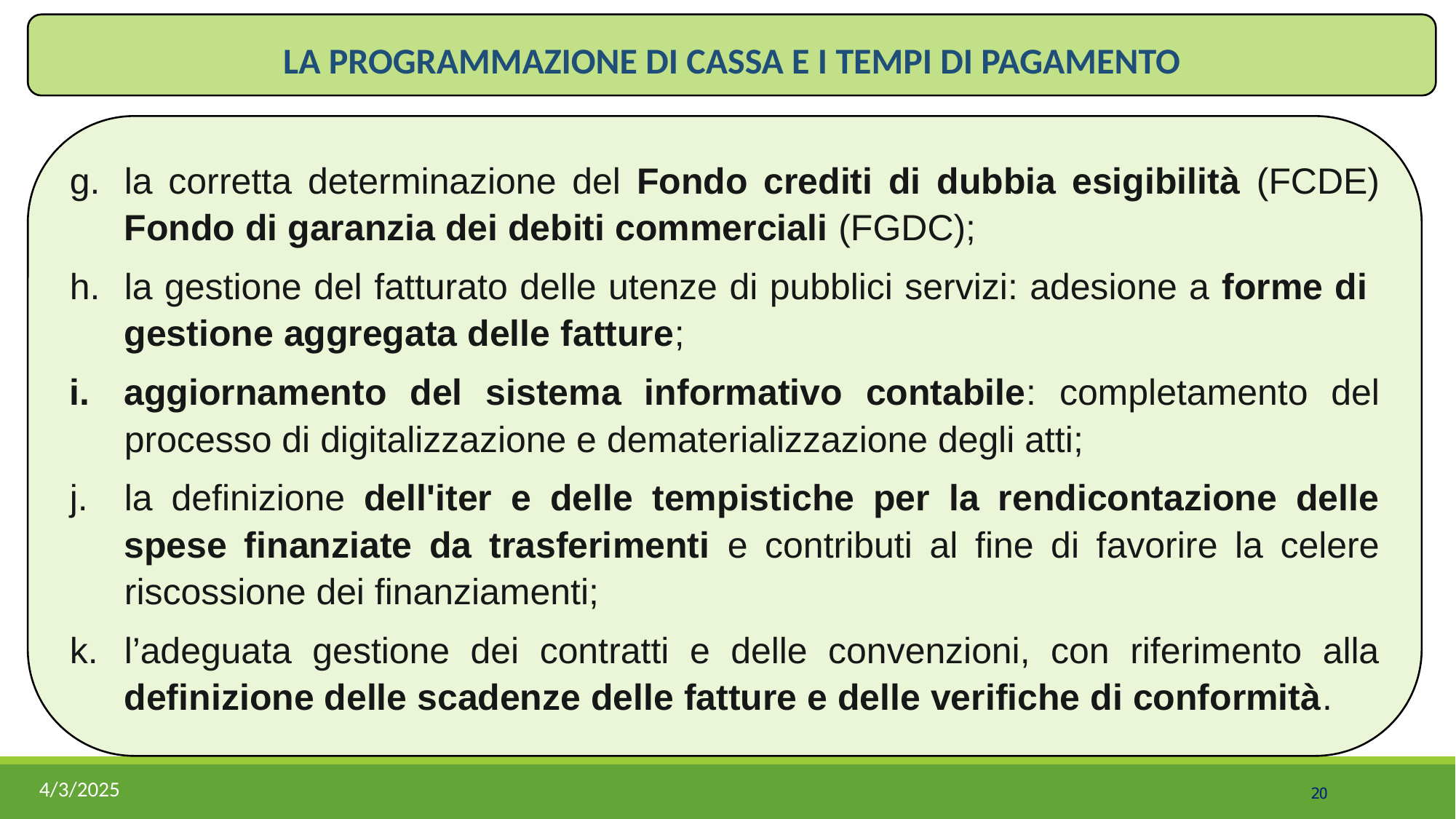

LA PROGRAMMAZIONE DI CASSA E I TEMPI DI PAGAMENTO
la corretta determinazione del Fondo crediti di dubbia esigibilità (FCDE) Fondo di garanzia dei debiti commerciali (FGDC);
la gestione del fatturato delle utenze di pubblici servizi: adesione a forme di  gestione aggregata delle fatture;
aggiornamento del sistema informativo contabile: completamento del processo di digitalizzazione e dematerializzazione degli atti;
la definizione dell'iter e delle tempistiche per la rendicontazione delle spese finanziate da trasferimenti e contributi al fine di favorire la celere riscossione dei finanziamenti;
l’adeguata gestione dei contratti e delle convenzioni, con riferimento alla definizione delle scadenze delle fatture e delle verifiche di conformità.
4/3/2025
20